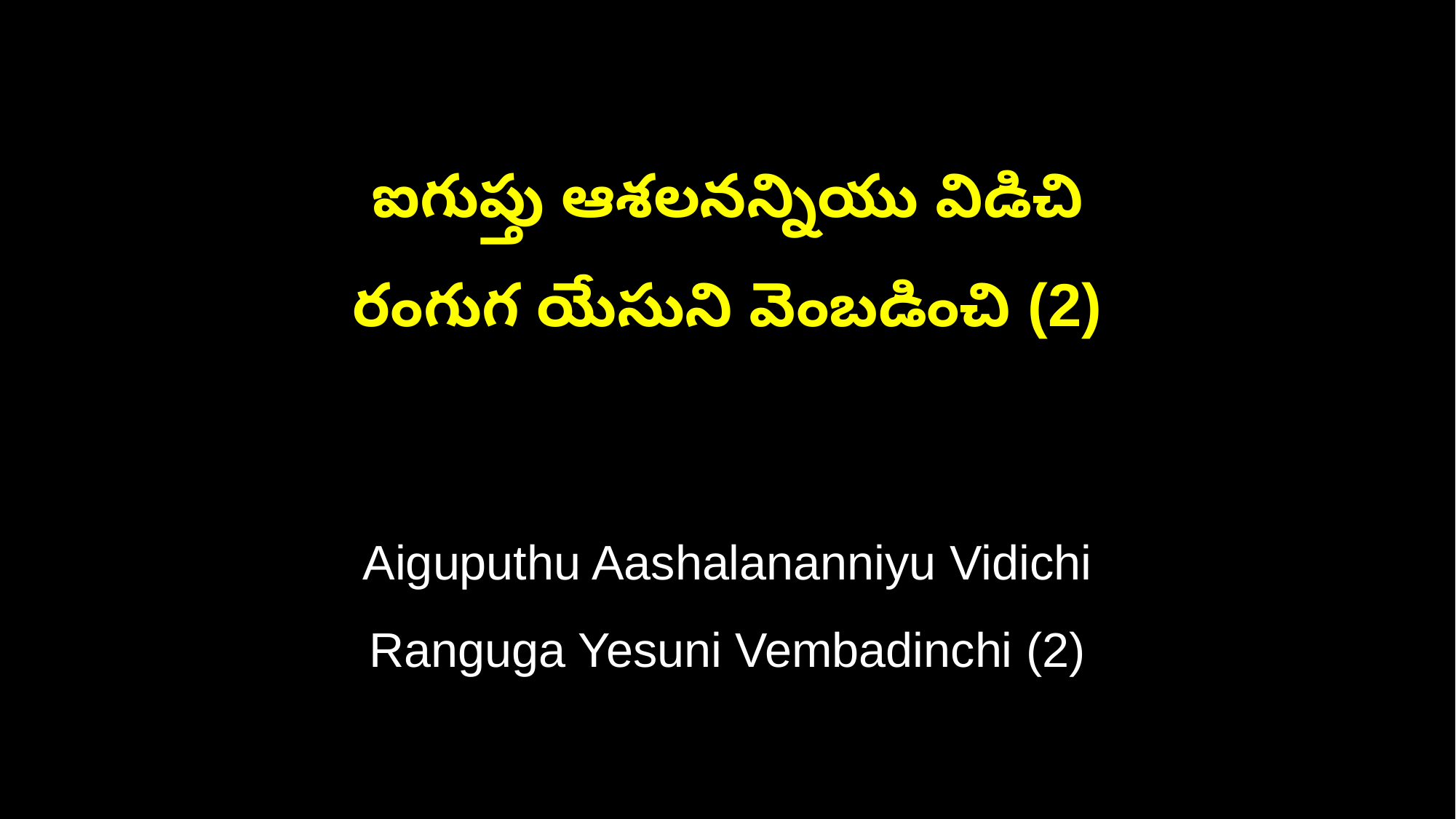

ఐగుప్తు ఆశలనన్నియు విడిచి
రంగుగ యేసుని వెంబడించి (2)
Aiguputhu Aashalananniyu Vidichi
Ranguga Yesuni Vembadinchi (2)